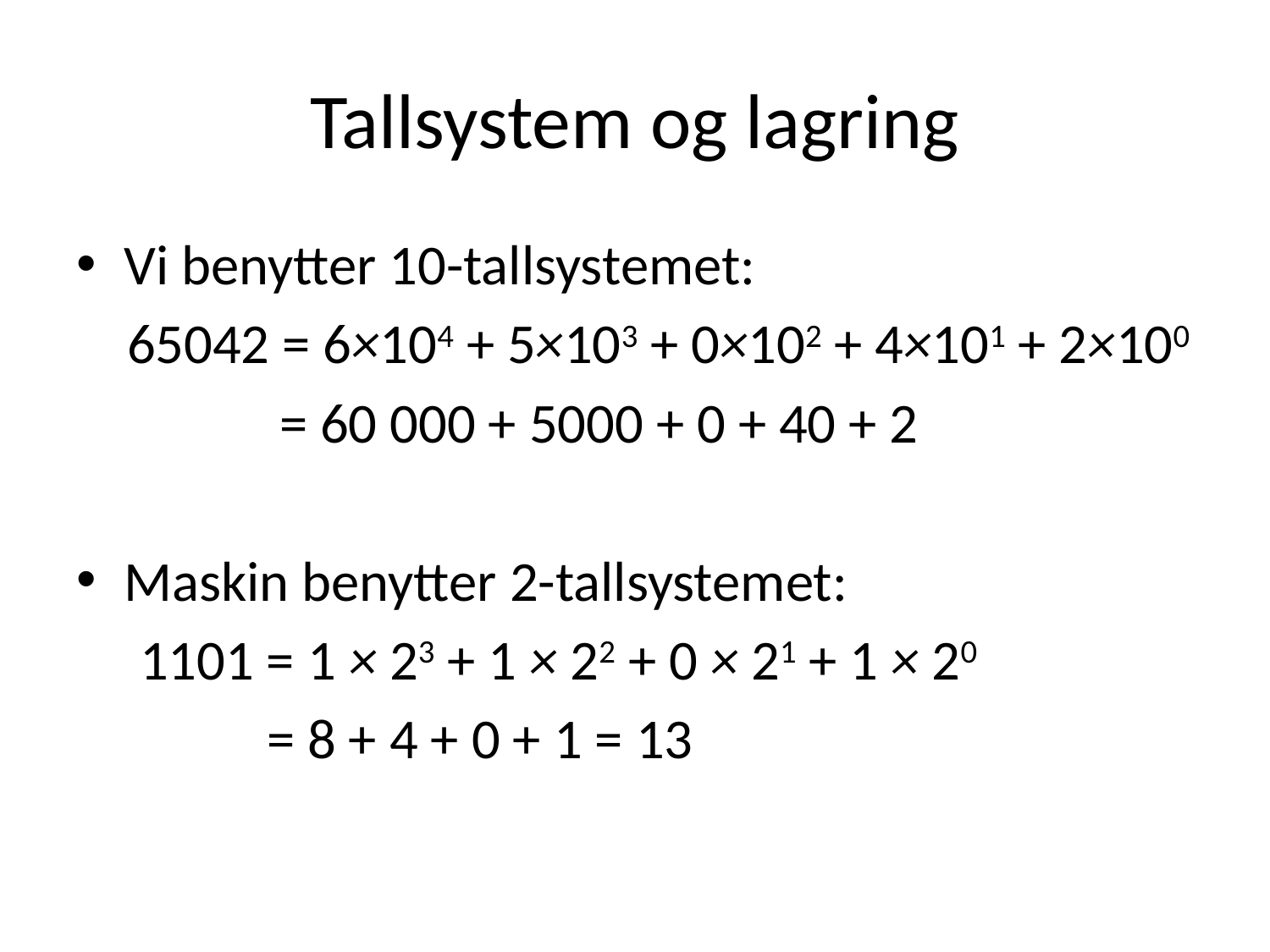

# Tallsystem og lagring
Vi benytter 10-tallsystemet:
    65042 = 6×104 + 5×103 + 0×102 + 4×101 + 2×100
   	      = 60 000 + 5000 + 0 + 40 + 2

Maskin benytter 2-tallsystemet:
     1101 = 1 × 23 + 1 × 22 + 0 × 21 + 1 × 20
               = 8 + 4 + 0 + 1 = 13